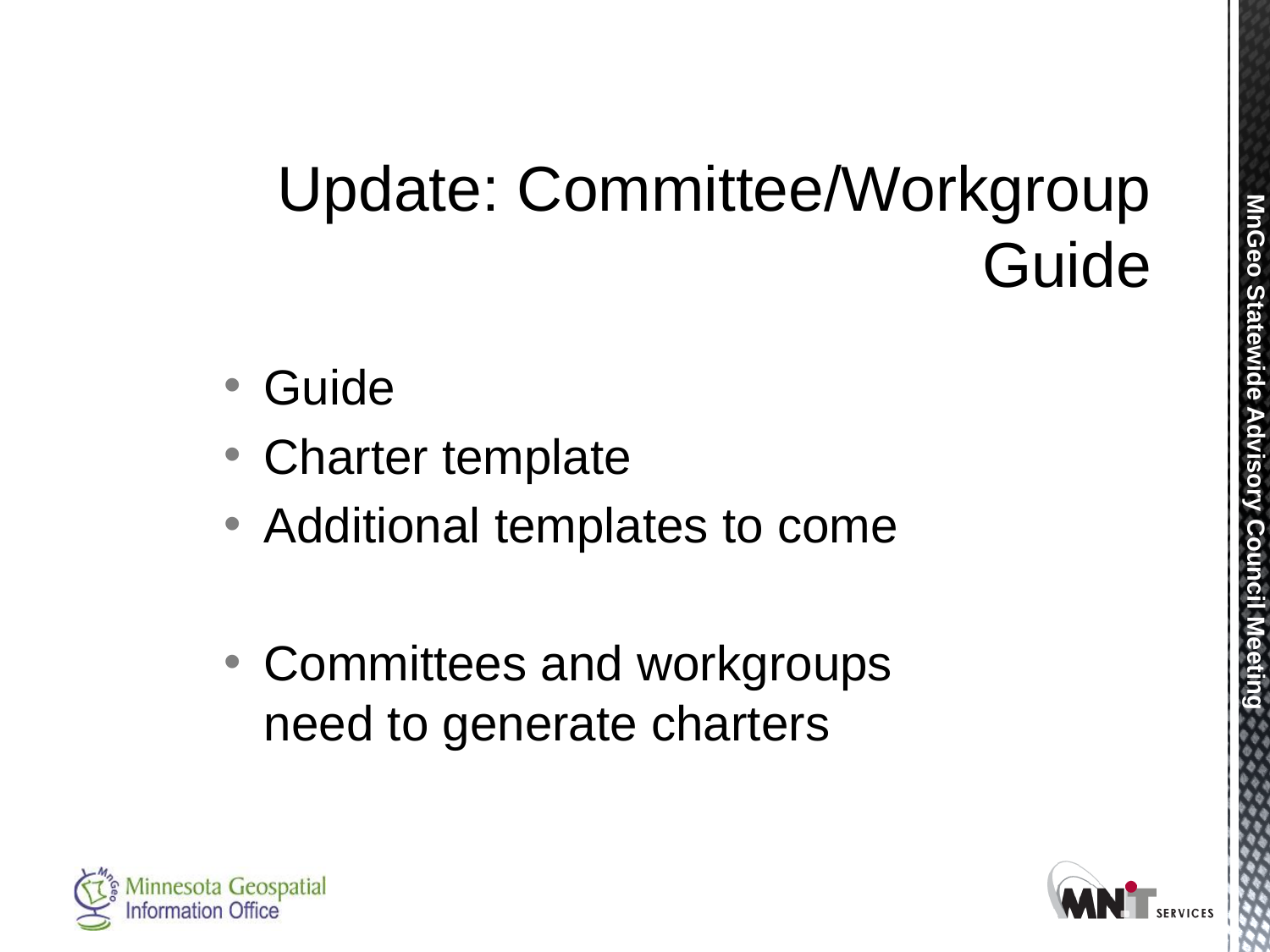

# Update: Committee/Workgroup Guide
Guide
Charter template
Additional templates to come

Committees and workgroups need to generate charters